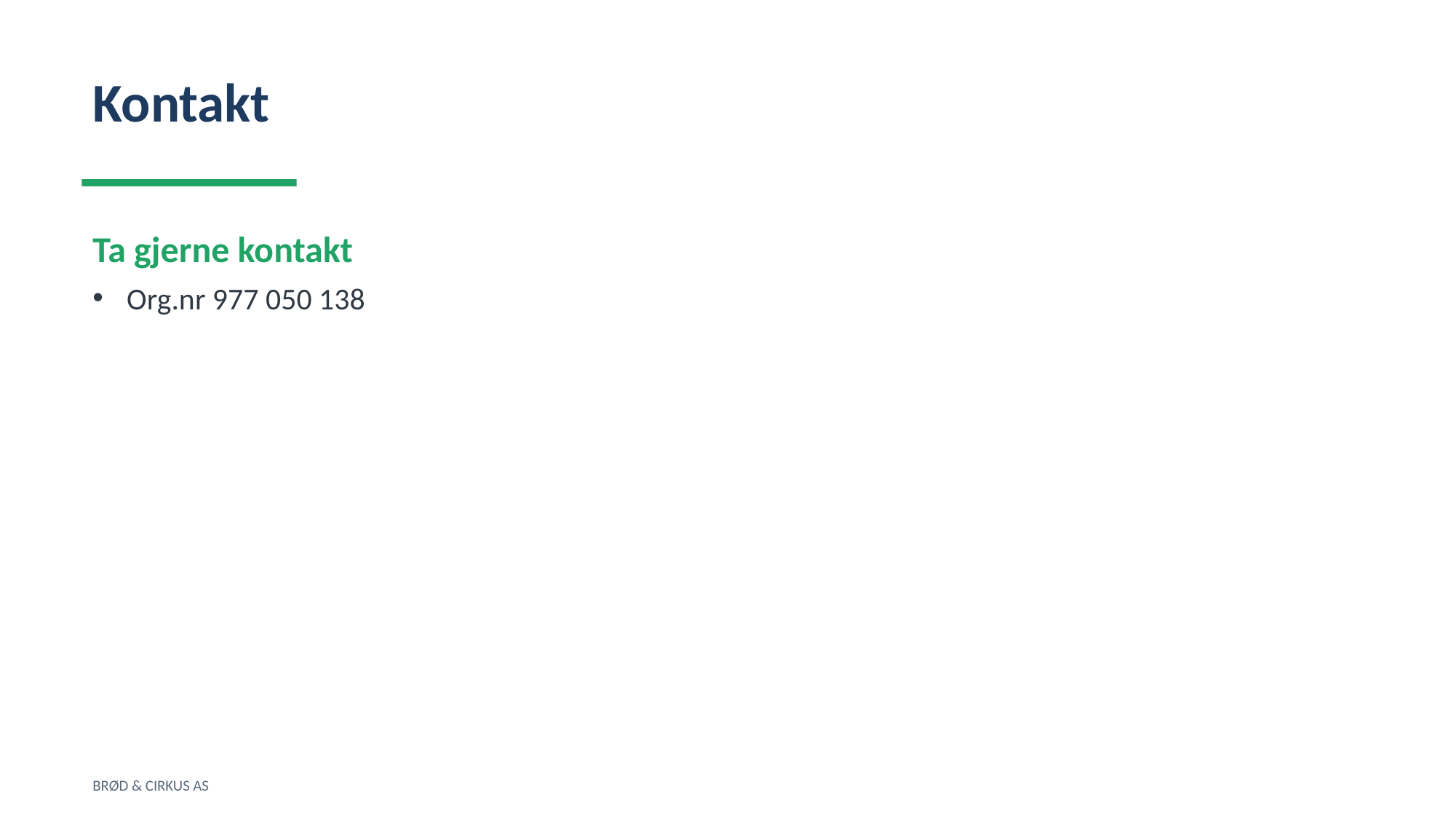

Kontakt

Ta gjerne kontakt
Org.nr 977 050 138
BRØD & CIRKUS AS